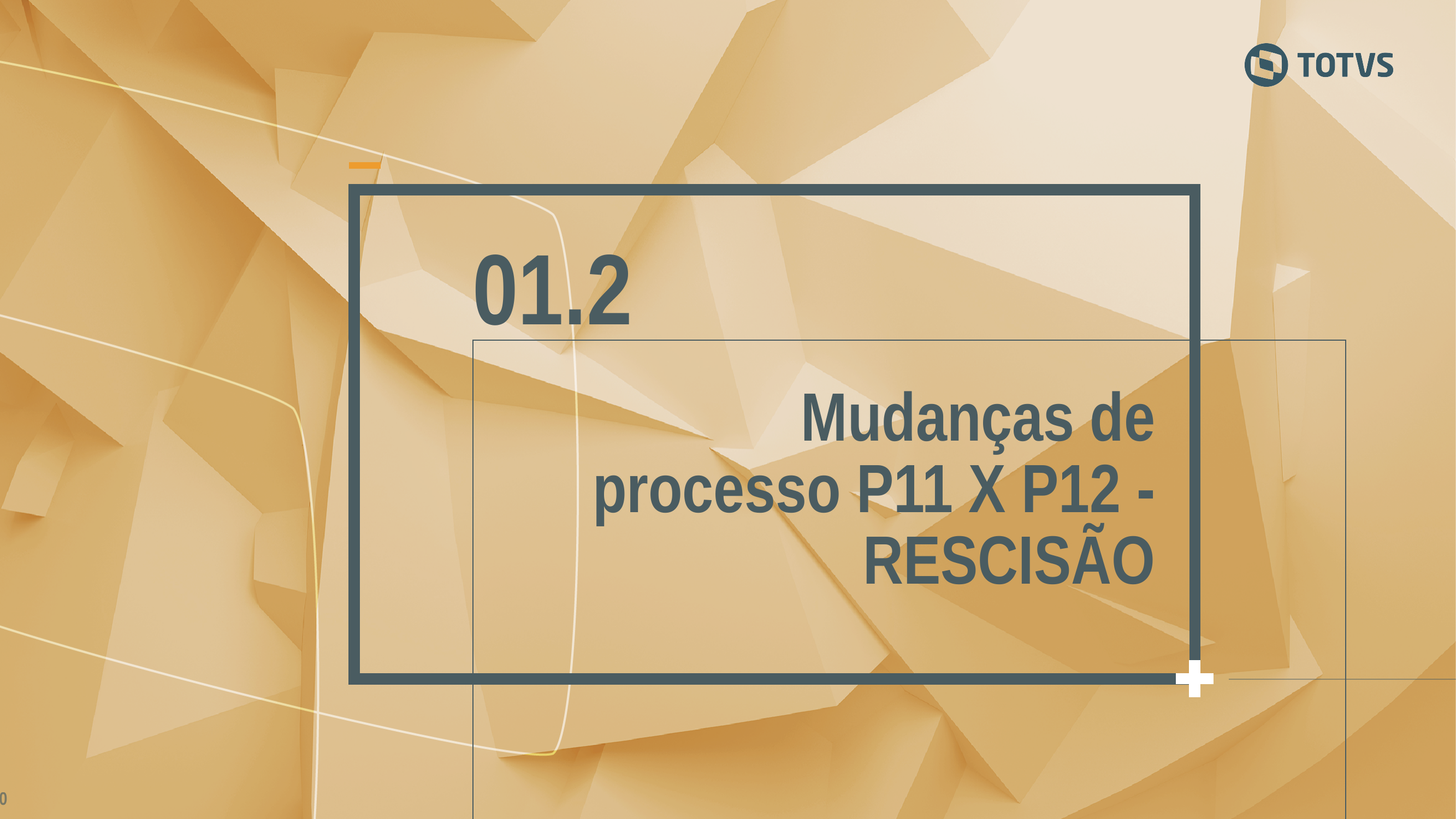

01.2
Mudanças de processo P11 X P12 - RESCISÃO